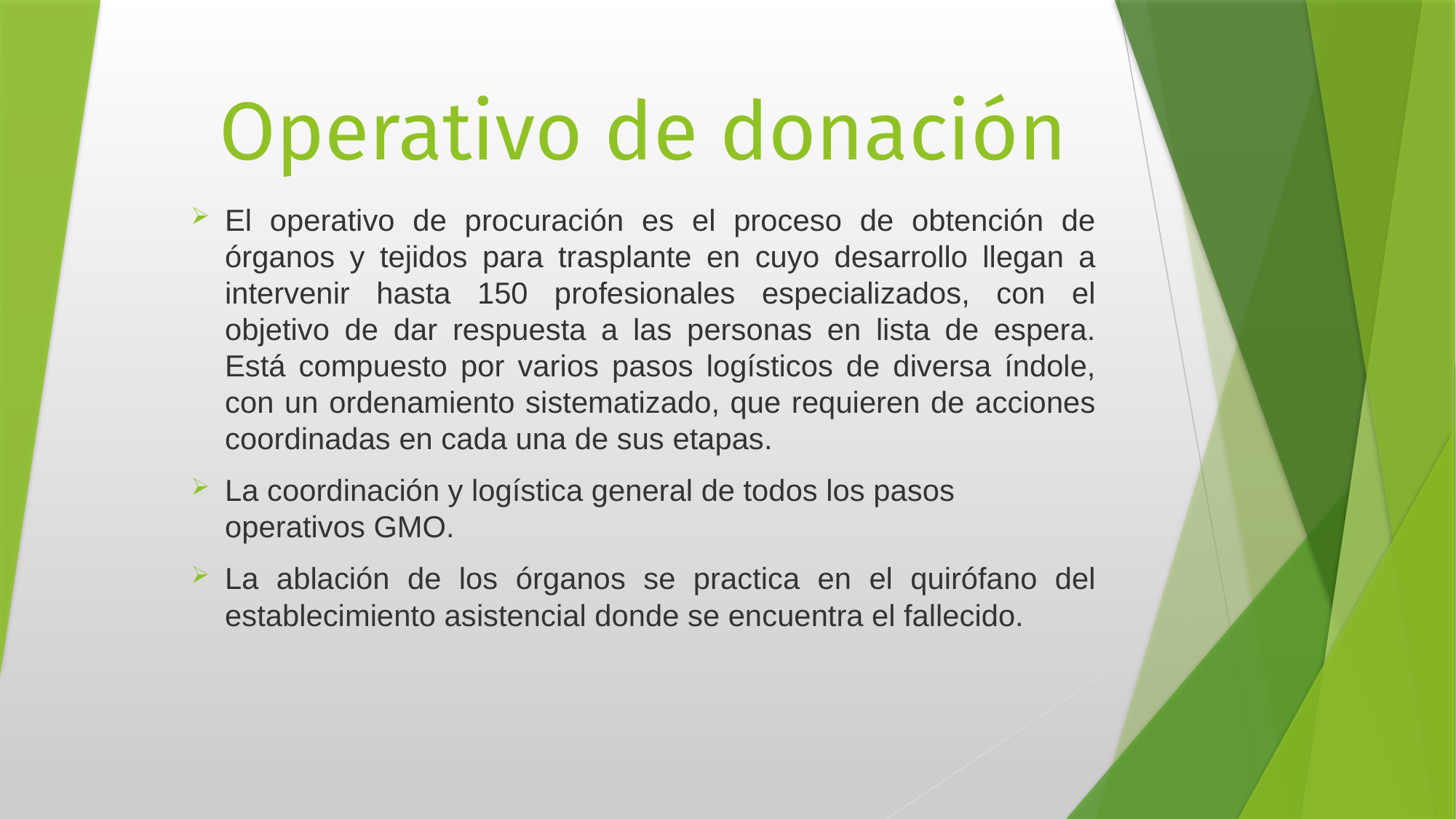

# Operativo de donación
El operativo de procuración es el proceso de obtención de órganos y tejidos para trasplante en cuyo desarrollo llegan a intervenir hasta 150 profesionales especializados, con el objetivo de dar respuesta a las personas en lista de espera. Está compuesto por varios pasos logísticos de diversa índole, con un ordenamiento sistematizado, que requieren de acciones coordinadas en cada una de sus etapas.
La coordinación y logística general de todos los pasos operativos GMO.
La ablación de los órganos se practica en el quirófano del establecimiento asistencial donde se encuentra el fallecido.